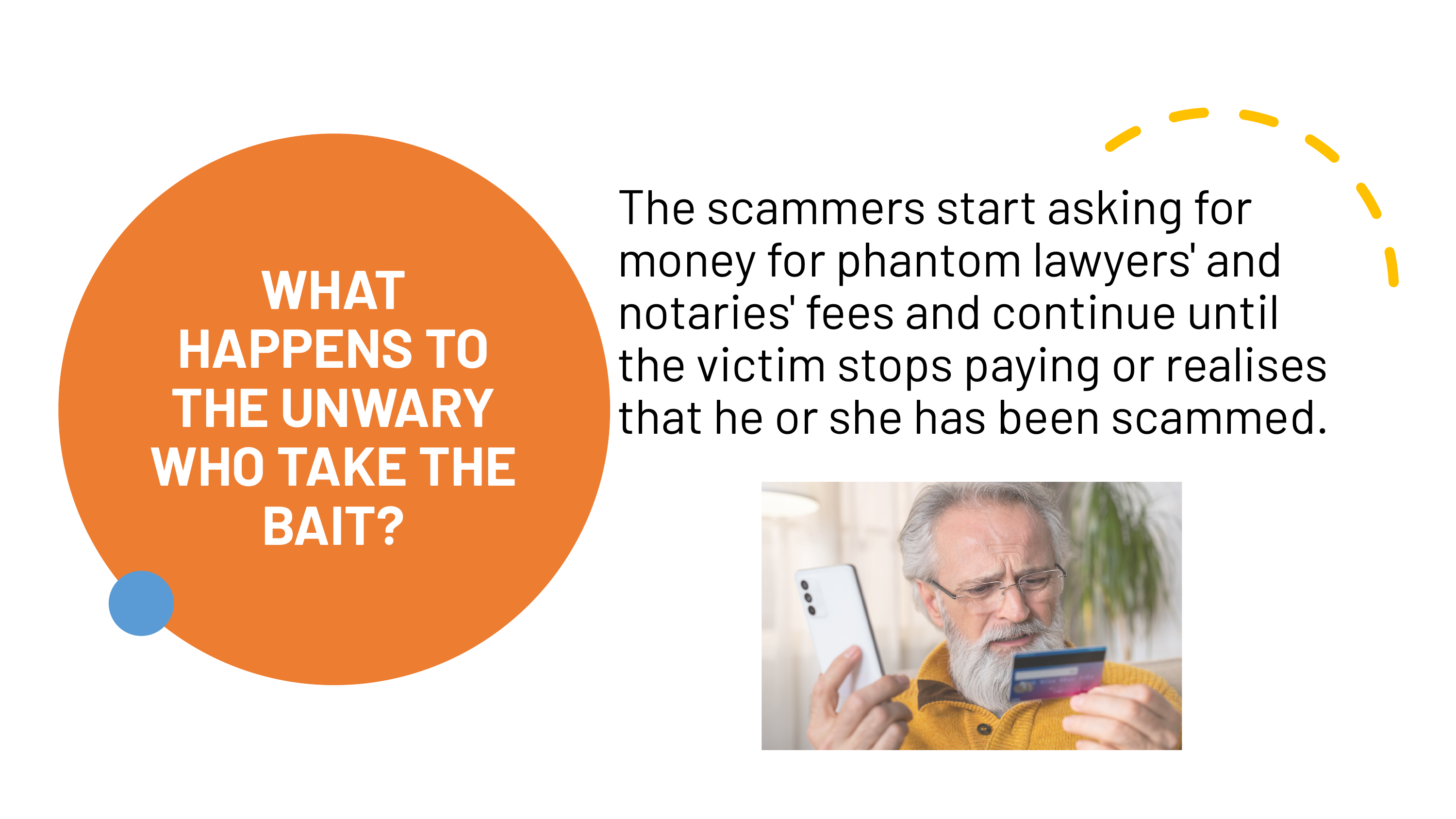

# WHAT HAPPENS TO THE UNWARY WHO TAKE THE BAIT?
The scammers start asking for money for phantom lawyers' and notaries' fees and continue until the victim stops paying or realises that he or she has been scammed.